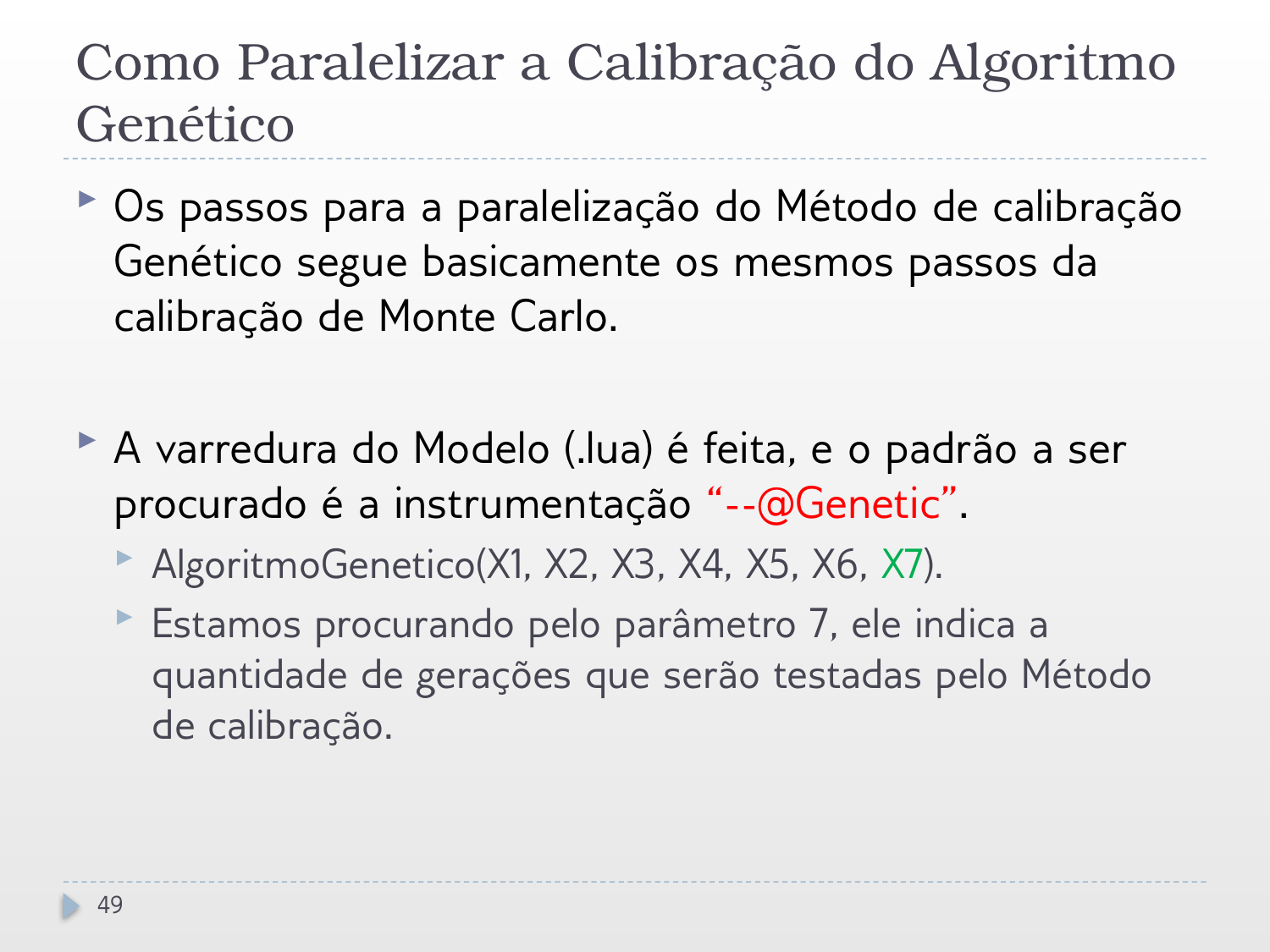

# Como Paralelizar a Calibração do Algoritmo Genético
Os passos para a paralelização do Método de calibração Genético segue basicamente os mesmos passos da calibração de Monte Carlo.

A varredura do Modelo (.lua) é feita, e o padrão a ser procurado é a instrumentação “--@Genetic”.
AlgoritmoGenetico(X1, X2, X3, X4, X5, X6, X7).
Estamos procurando pelo parâmetro 7, ele indica a quantidade de gerações que serão testadas pelo Método de calibração.

49